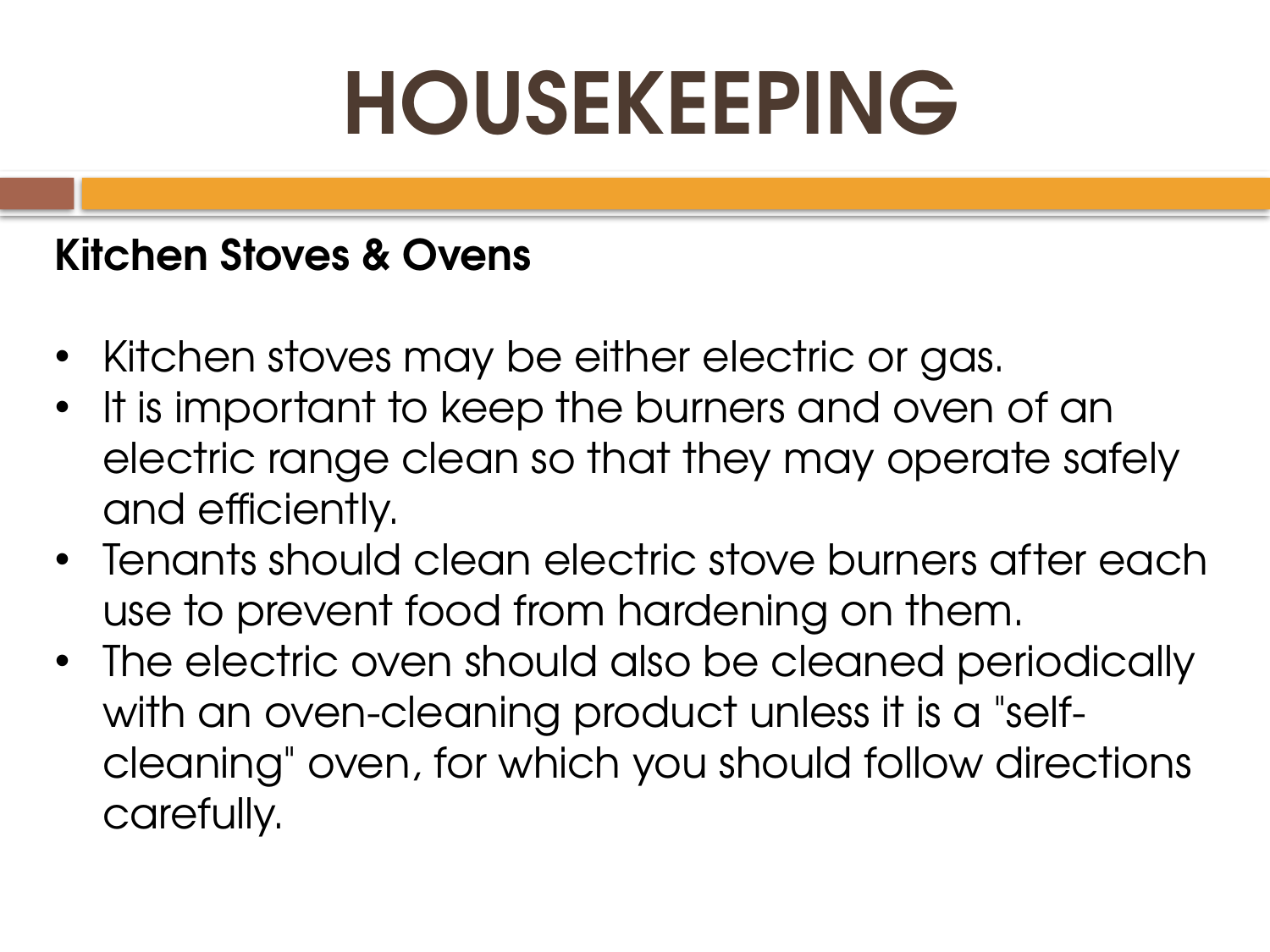

# HOUSEKEEPING
Kitchen Stoves & Ovens

Kitchen stoves may be either electric or gas.
It is important to keep the burners and oven of an electric range clean so that they may operate safely and efficiently.
Tenants should clean electric stove burners after each use to prevent food from hardening on them.
The electric oven should also be cleaned periodically with an oven-cleaning product unless it is a "self-cleaning" oven, for which you should follow directions carefully.